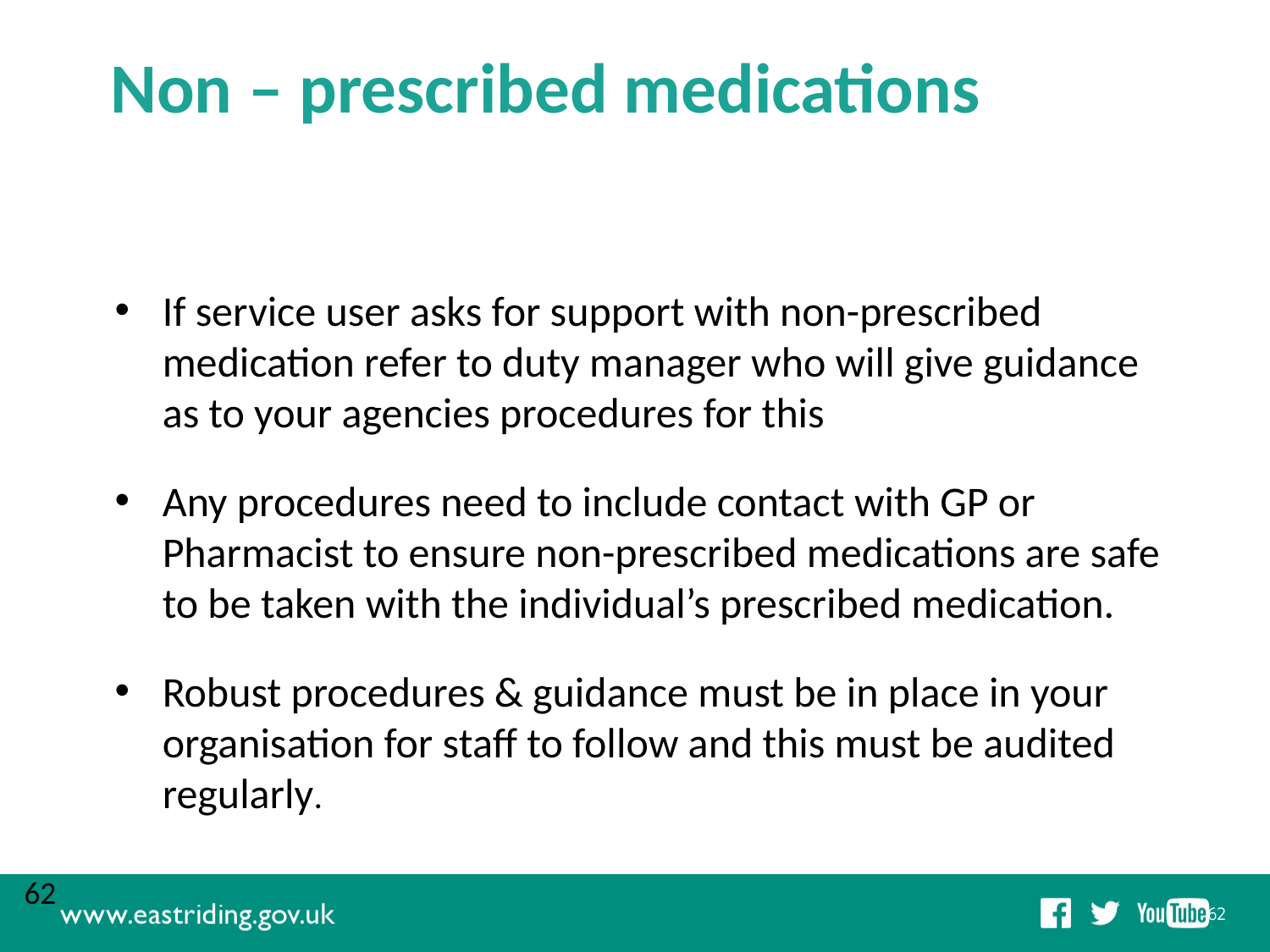

# Non – prescribed medications
If service user asks for support with non-prescribed medication refer to duty manager who will give guidance as to your agencies procedures for this

Any procedures need to include contact with GP or Pharmacist to ensure non-prescribed medications are safe to be taken with the individual’s prescribed medication.

Robust procedures & guidance must be in place in your organisation for staff to follow and this must be audited regularly.

62